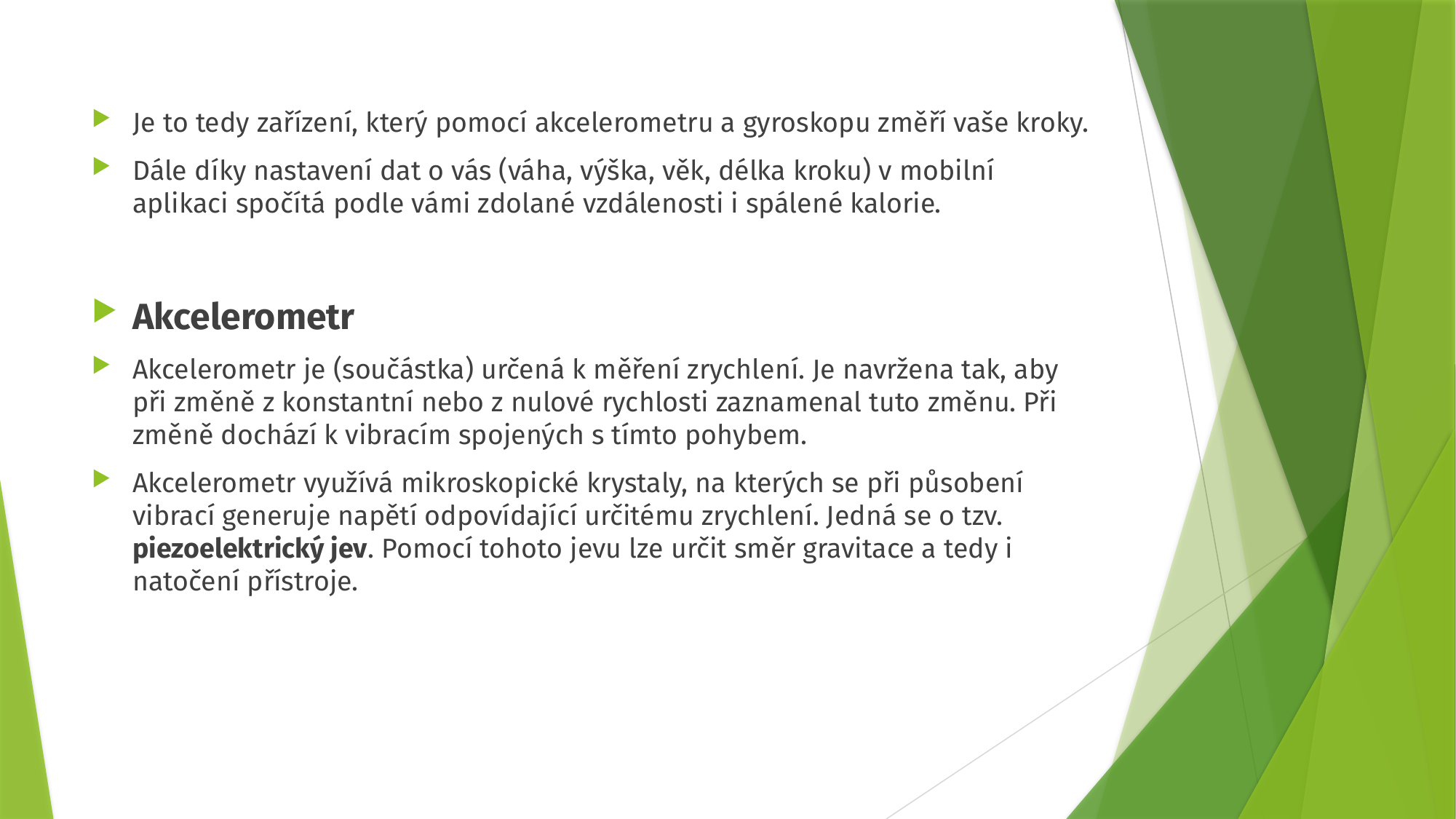

Je to tedy zařízení, který pomocí akcelerometru a gyroskopu změří vaše kroky.
Dále díky nastavení dat o vás (váha, výška, věk, délka kroku) v mobilní aplikaci spočítá podle vámi zdolané vzdálenosti i spálené kalorie.

Akcelerometr
Akcelerometr je (součástka) určená k měření zrychlení. Je navržena tak, aby při změně z konstantní nebo z nulové rychlosti zaznamenal tuto změnu. Při změně dochází k vibracím spojených s tímto pohybem.
Akcelerometr využívá mikroskopické krystaly, na kterých se při působení vibrací generuje napětí odpovídající určitému zrychlení. Jedná se o tzv. piezoelektrický jev. Pomocí tohoto jevu lze určit směr gravitace a tedy i natočení přístroje.